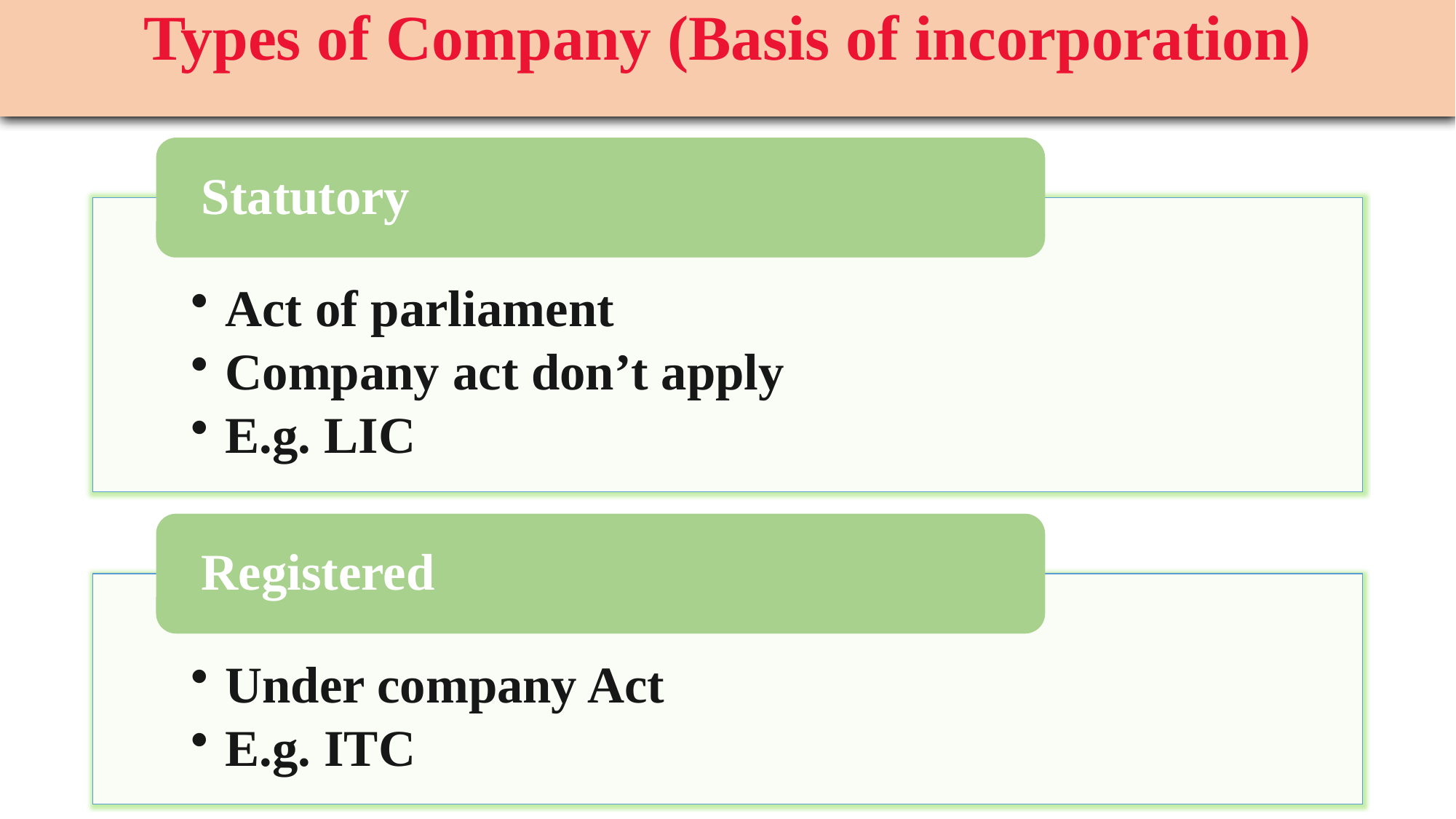

Types of Company (Basis of incorporation)
Act of parliament
Company act don’t apply
E.g. LIC
Statutory
Under company Act
E.g. ITC
Registered